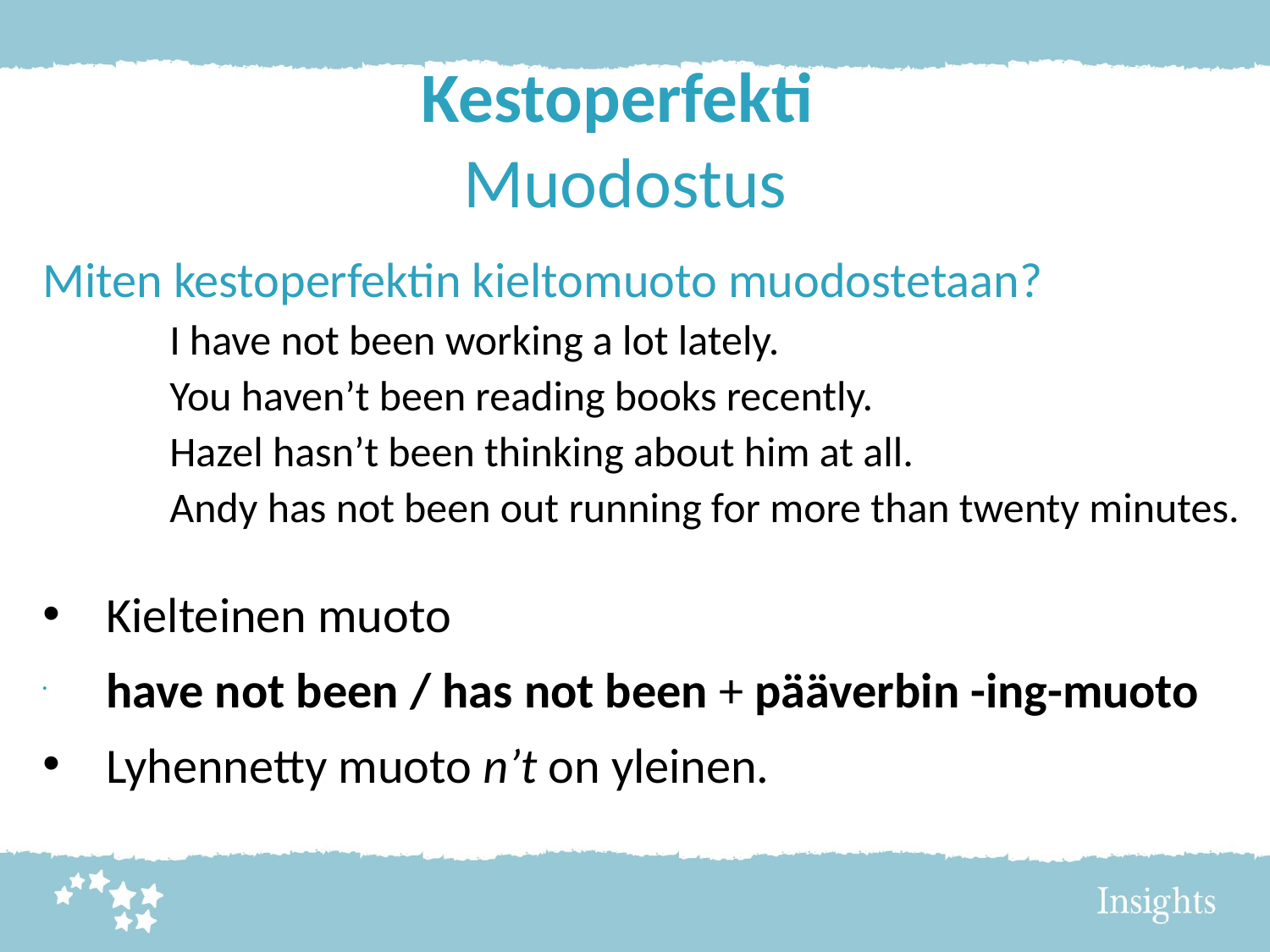

# Kestoperfekti Muodostus

Miten kestoperfektin kieltomuoto muodostetaan?
	I have not been working a lot lately.
	You haven’t been reading books recently.
	Hazel hasn’t been thinking about him at all.
	Andy has not been out running for more than twenty minutes.

Kielteinen muoto
have not been / has not been + pääverbin -ing-muoto
Lyhennetty muoto n’t on yleinen.